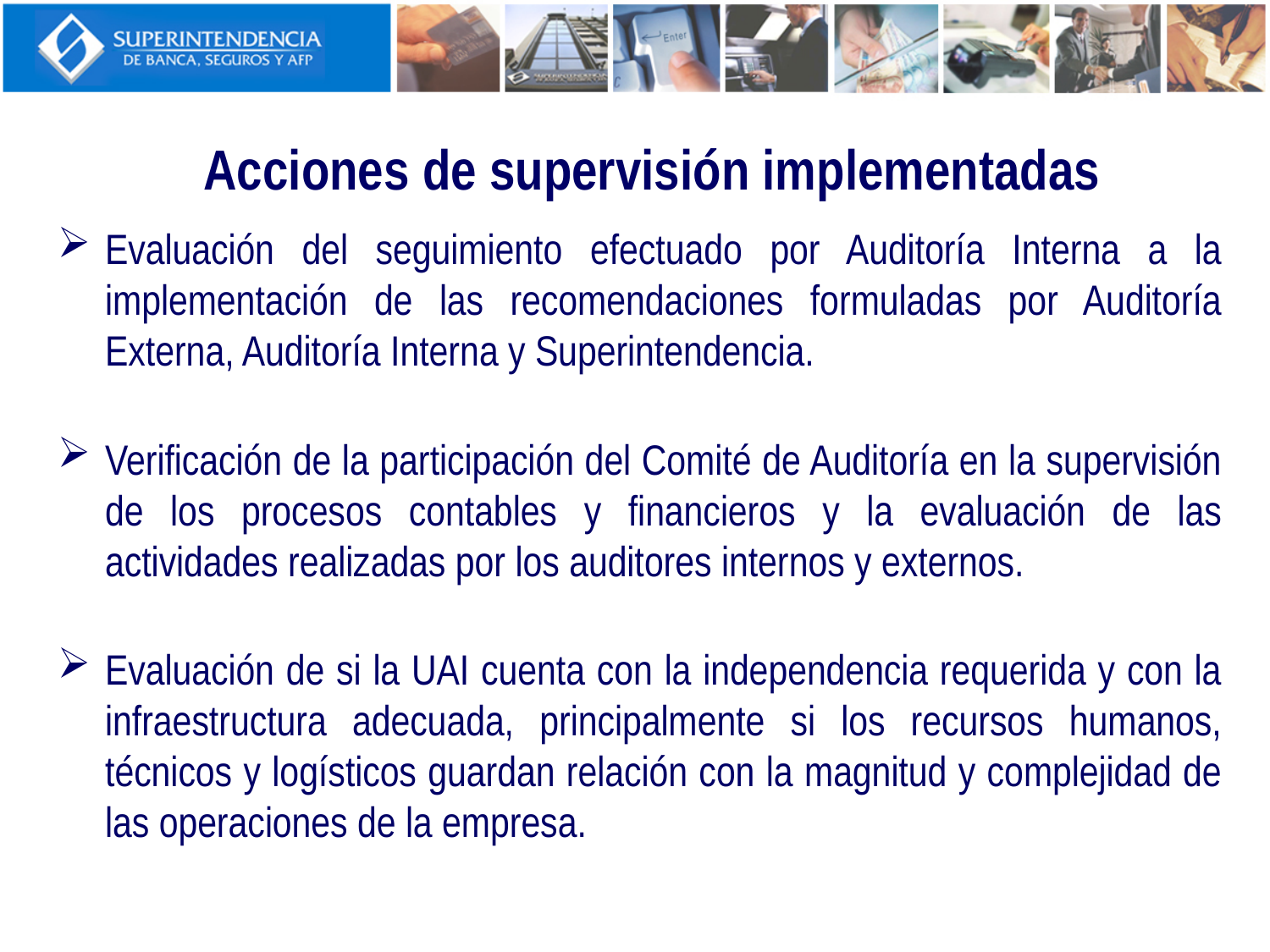

Acciones de supervisión implementadas
Evaluación del seguimiento efectuado por Auditoría Interna a la implementación de las recomendaciones formuladas por Auditoría Externa, Auditoría Interna y Superintendencia.

Verificación de la participación del Comité de Auditoría en la supervisión de los procesos contables y financieros y la evaluación de las actividades realizadas por los auditores internos y externos.

Evaluación de si la UAI cuenta con la independencia requerida y con la infraestructura adecuada, principalmente si los recursos humanos, técnicos y logísticos guardan relación con la magnitud y complejidad de las operaciones de la empresa.